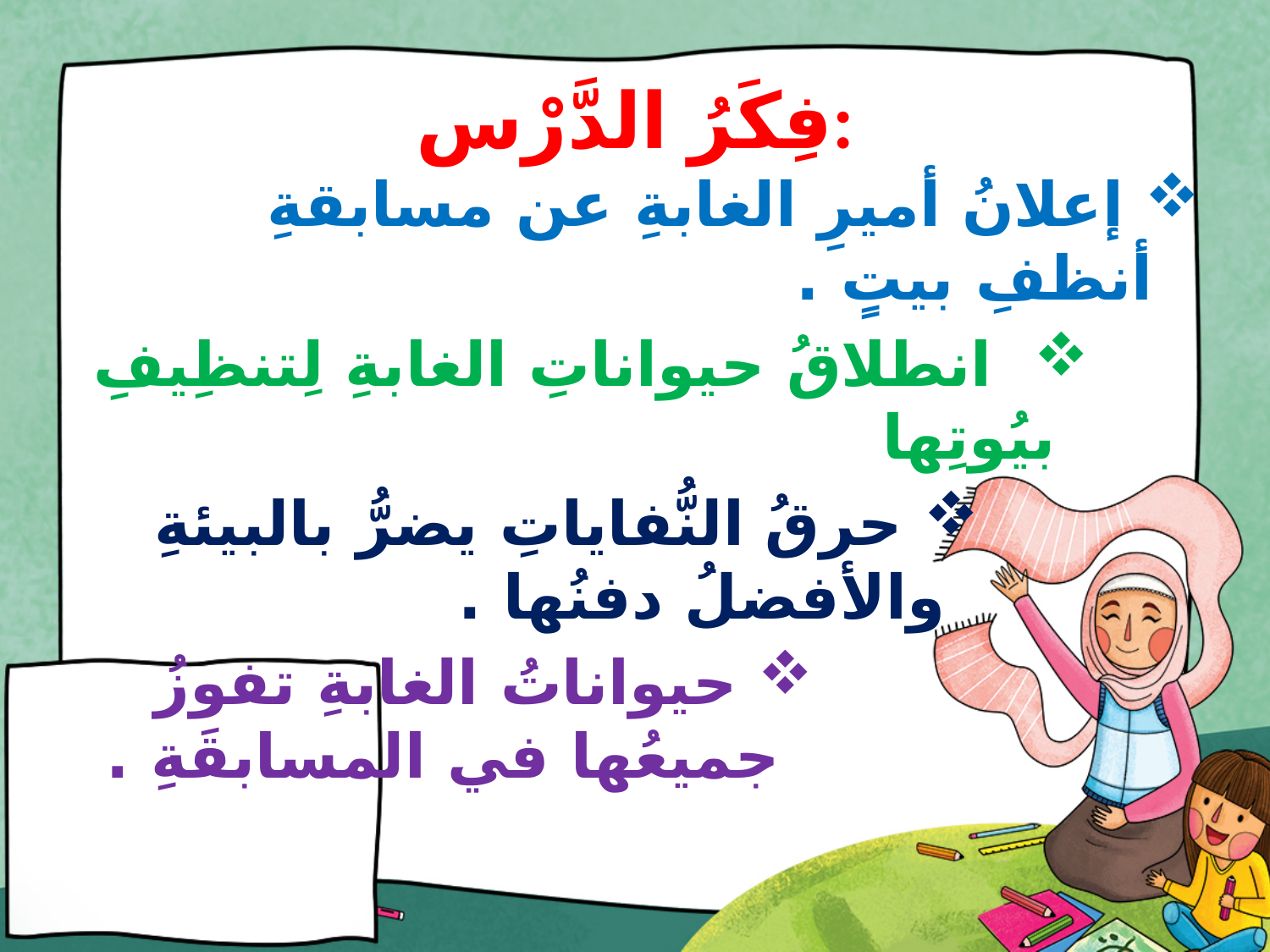

# فِكَرُ الدَّرْس:
 إعلانُ أميرِ الغابةِ عن مسابقةِ أنظفِ بيتٍ .
  انطلاقُ حيواناتِ الغابةِ لِتنظِيفِ بيُوتِها
 حرقُ النُّفاياتِ يضرُّ بالبيئةِ والأفضلُ دفنُها .
 حيواناتُ الغابةِ تفوزُ جميعُها في المسابقَةِ .